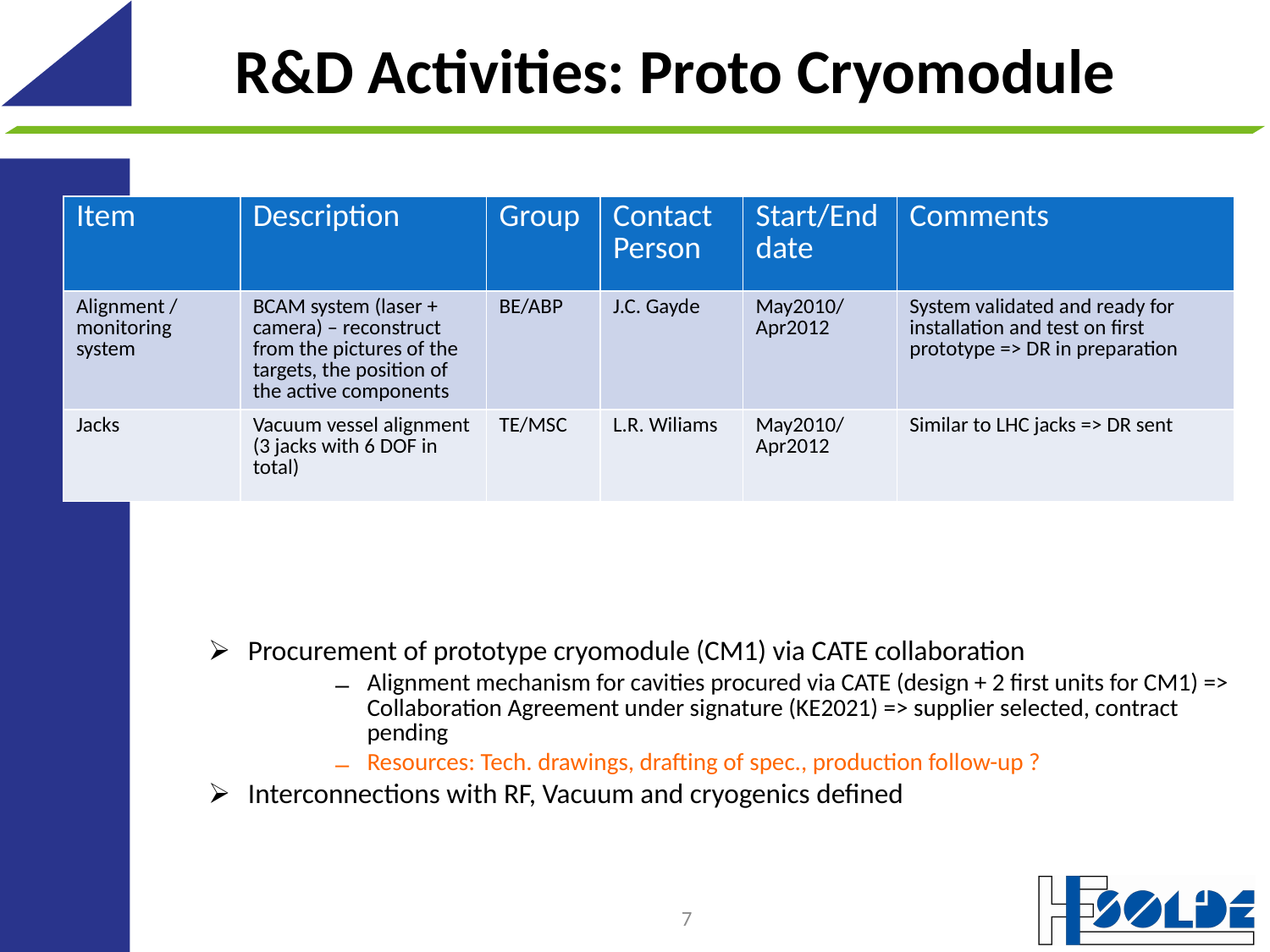

# R&D Activities: Proto Cryomodule
| Item | Description | Group | Contact Person | Start/End date | Comments |
| --- | --- | --- | --- | --- | --- |
| Alignment / monitoring system | BCAM system (laser + camera) – reconstruct from the pictures of the targets, the position of the active components | BE/ABP | J.C. Gayde | May2010/Apr2012 | System validated and ready for installation and test on first prototype => DR in preparation |
| Jacks | Vacuum vessel alignment (3 jacks with 6 DOF in total) | TE/MSC | L.R. Wiliams | May2010/Apr2012 | Similar to LHC jacks => DR sent |

Procurement of prototype cryomodule (CM1) via CATE collaboration
Alignment mechanism for cavities procured via CATE (design + 2 first units for CM1) => Collaboration Agreement under signature (KE2021) => supplier selected, contract pending
Resources: Tech. drawings, drafting of spec., production follow-up ?
Interconnections with RF, Vacuum and cryogenics defined

7